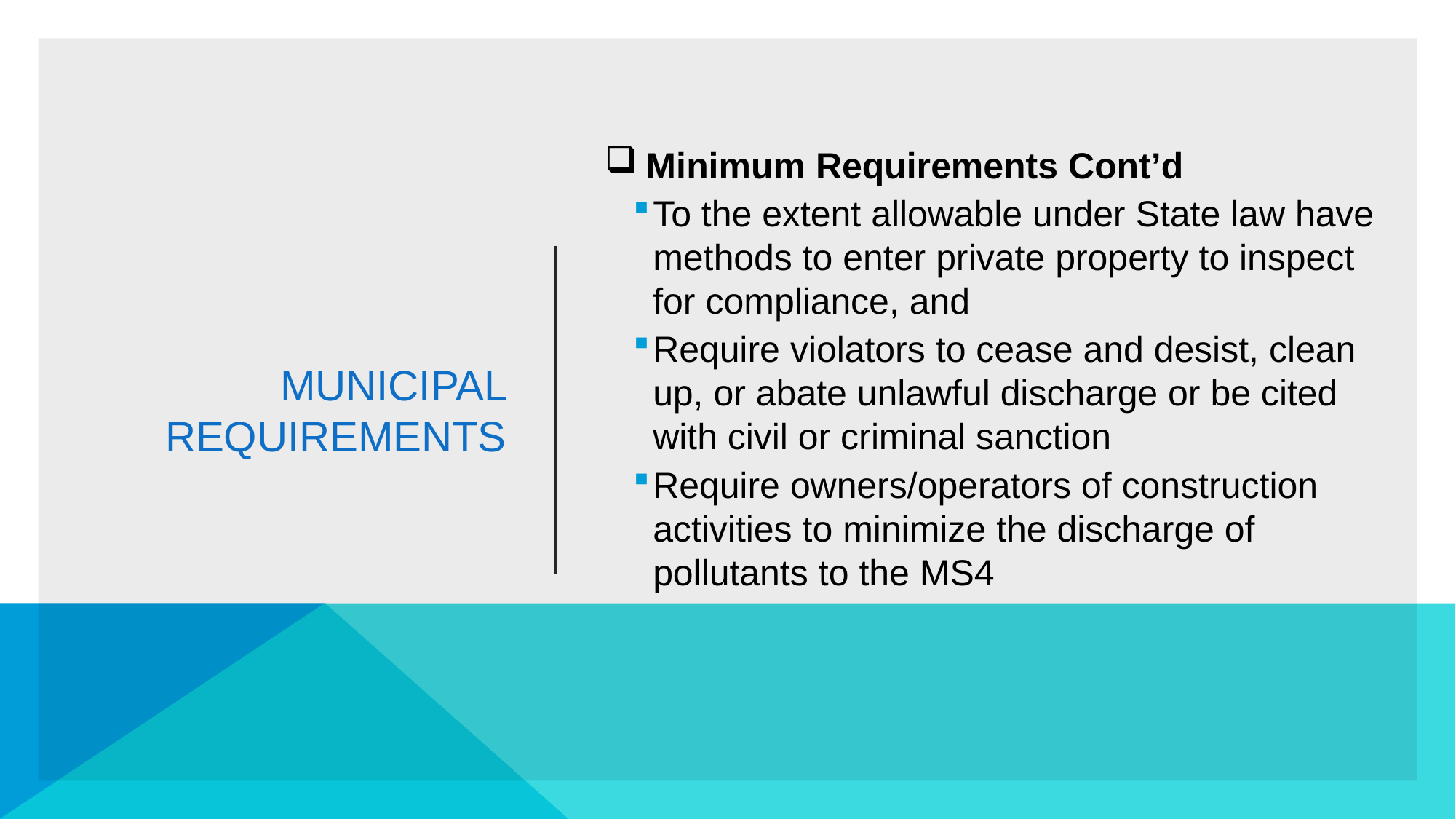

Minimum Requirements Cont’d
To the extent allowable under State law have methods to enter private property to inspect for compliance, and
Require violators to cease and desist, clean up, or abate unlawful discharge or be cited with civil or criminal sanction
Require owners/operators of construction activities to minimize the discharge of pollutants to the MS4
# Municipal Requirements